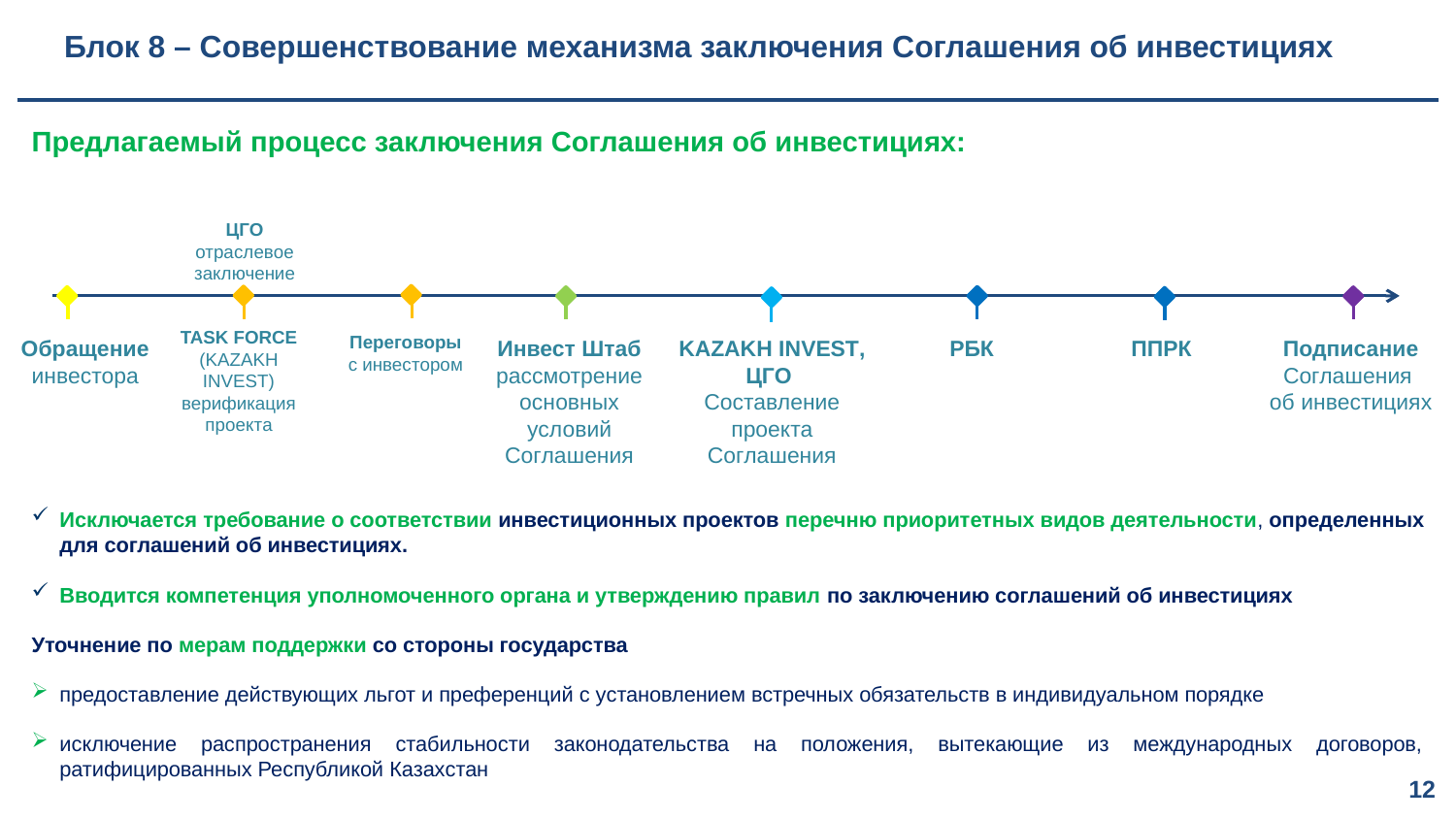

# Блок 8 – Совершенствование механизма заключения Соглашения об инвестициях
Предлагаемый процесс заключения Соглашения об инвестициях:

Исключается требование о соответствии инвестиционных проектов перечню приоритетных видов деятельности, определенных для соглашений об инвестициях.
Вводится компетенция уполномоченного органа и утверждению правил по заключению соглашений об инвестициях
Уточнение по мерам поддержки со стороны государства
предоставление действующих льгот и преференций с установлением встречных обязательств в индивидуальном порядке
исключение распространения стабильности законодательства на положения, вытекающие из международных договоров, ратифицированных Республикой Казахстан
ЦГО
отраслевое заключение

TASK FORCE
(KAZAKH INVEST)
верификация проекта
Переговоры
с инвестором
Обращение инвестора
Инвест Штаб
рассмотрение основных условий Соглашения
KAZAKH INVEST, ЦГО
Составление проекта Соглашения
РБК
 ППРК
Подписание
Соглашения
об инвестициях
12